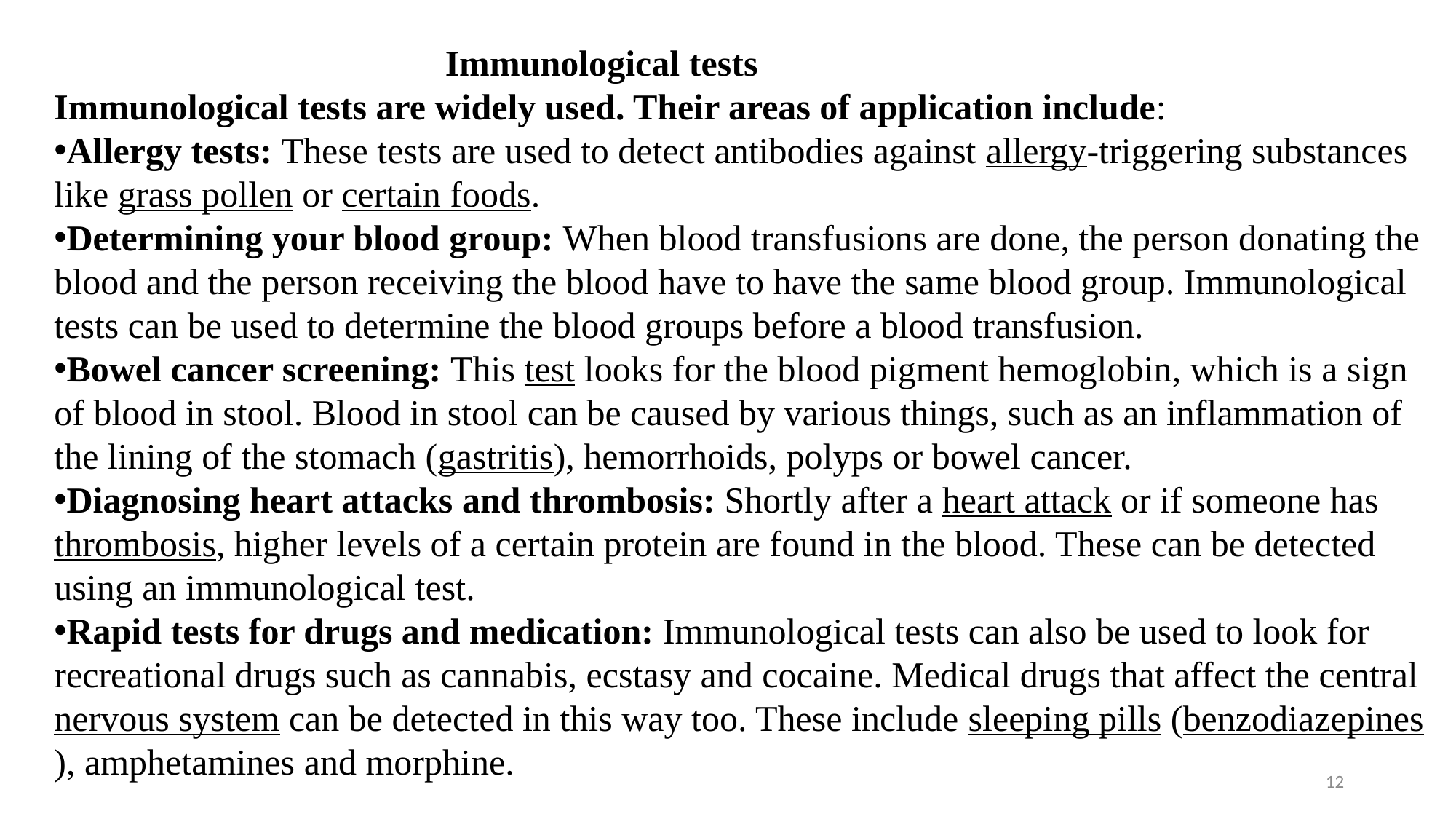

Immunological tests
Immunological tests are widely used. Their areas of application include:
Allergy tests: These tests are used to detect antibodies against allergy-triggering substances like grass pollen or certain foods.
Determining your blood group: When blood transfusions are done, the person donating the blood and the person receiving the blood have to have the same blood group. Immunological tests can be used to determine the blood groups before a blood transfusion.
Bowel cancer screening: This test looks for the blood pigment hemoglobin, which is a sign of blood in stool. Blood in stool can be caused by various things, such as an inflammation of the lining of the stomach (gastritis), hemorrhoids, polyps or bowel cancer.
Diagnosing heart attacks and thrombosis: Shortly after a heart attack or if someone has thrombosis, higher levels of a certain protein are found in the blood. These can be detected using an immunological test.
Rapid tests for drugs and medication: Immunological tests can also be used to look for recreational drugs such as cannabis, ecstasy and cocaine. Medical drugs that affect the central nervous system can be detected in this way too. These include sleeping pills (benzodiazepines), amphetamines and morphine.

12